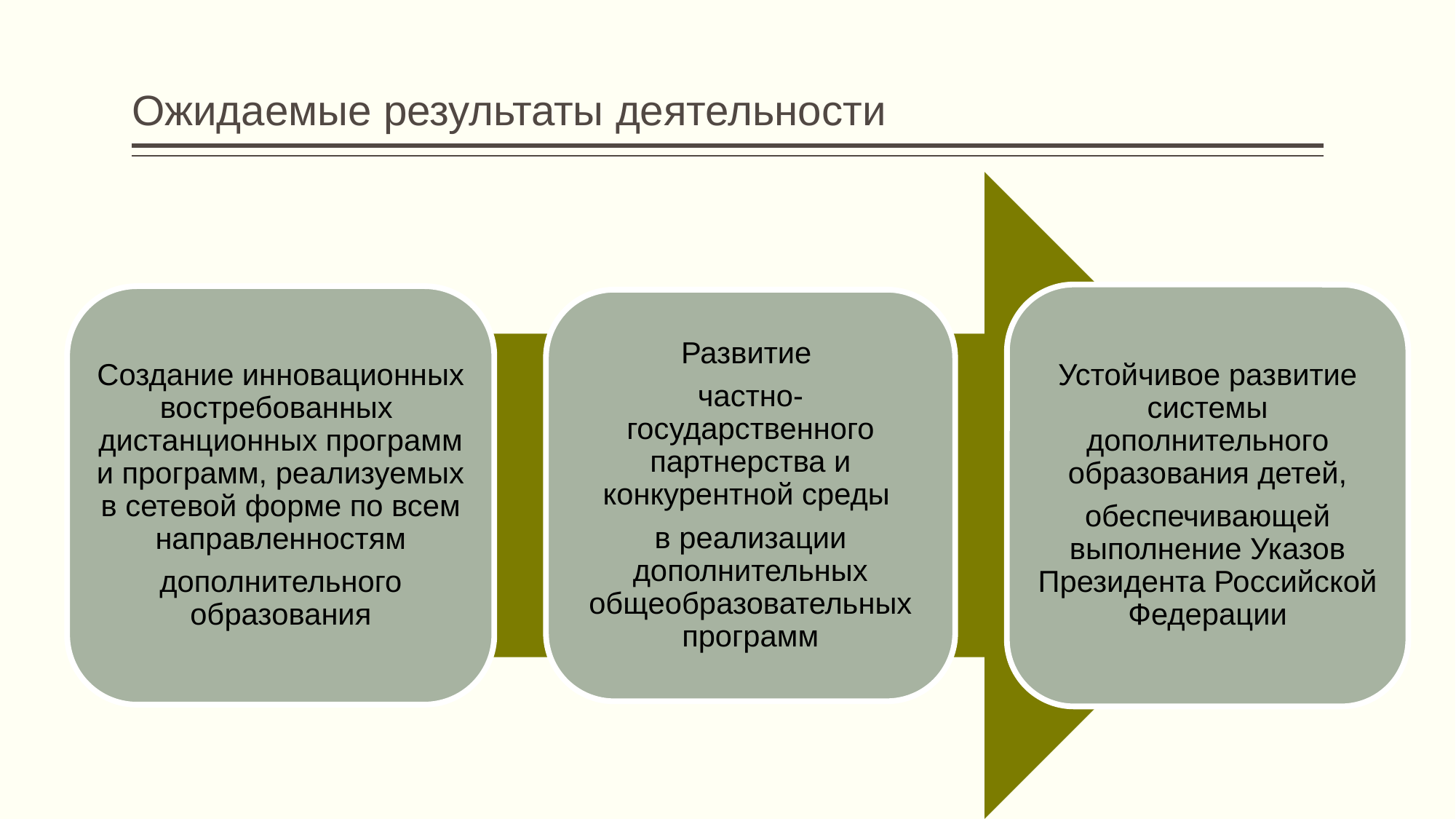

# Ожидаемые результаты деятельности
Создание инновационных востребованных  дистанционных программ и программ, реализуемых в сетевой форме по всем направленностям
дополнительного образования
Развитие
частно-государственного партнерства и конкурентной среды
в реализации дополнительных общеобразовательных программ
Устойчивое развитие системы дополнительного образования детей,
обеспечивающей выполнение Указов Президента Российской Федерации